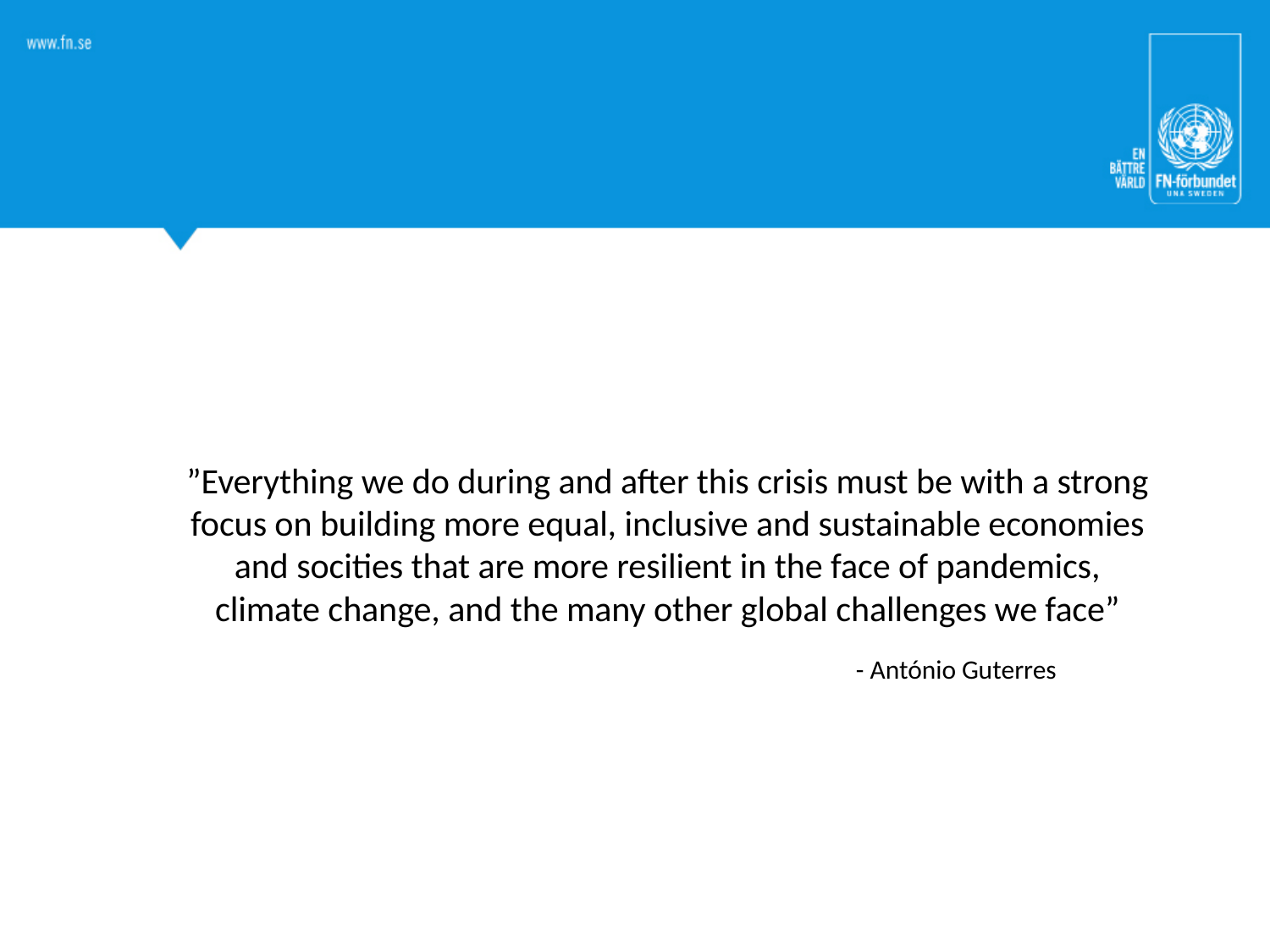

# ”Everything we do during and after this crisis must be with a strong focus on building more equal, inclusive and sustainable economies and socities that are more resilient in the face of pandemics, climate change, and the many other global challenges we face” - António Guterres